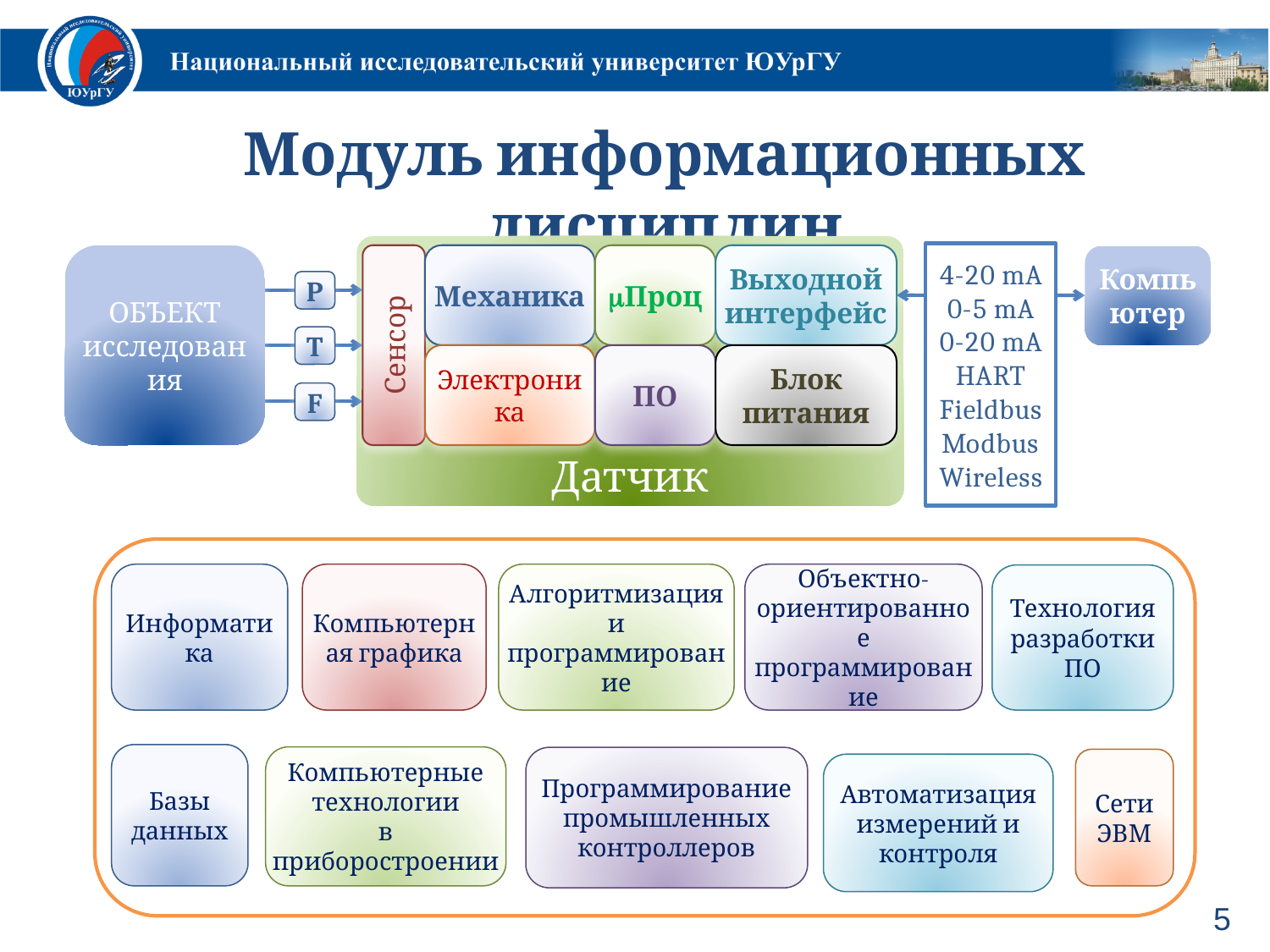

# Модуль информационных дисциплин
Датчик
4-20 mA
0-5 mA
0-20 mA
HART
Fieldbus
Modbus
Wireless
Выходной
интерфейс
μПроц
Объект исследования
Сенсор
Механика
Компьютер
P
T
ПО
Электроника
Блок
питания
F

Информатика
Алгоритмизация и программирование
Компьютерная графика
Объектно-ориентированное программирование
Технология разработки ПО
Базы данных
Компьютерные технологии
в приборостроении
Программирование промышленных контроллеров
Сети
ЭВМ
Автоматизация
измерений и контроля
5